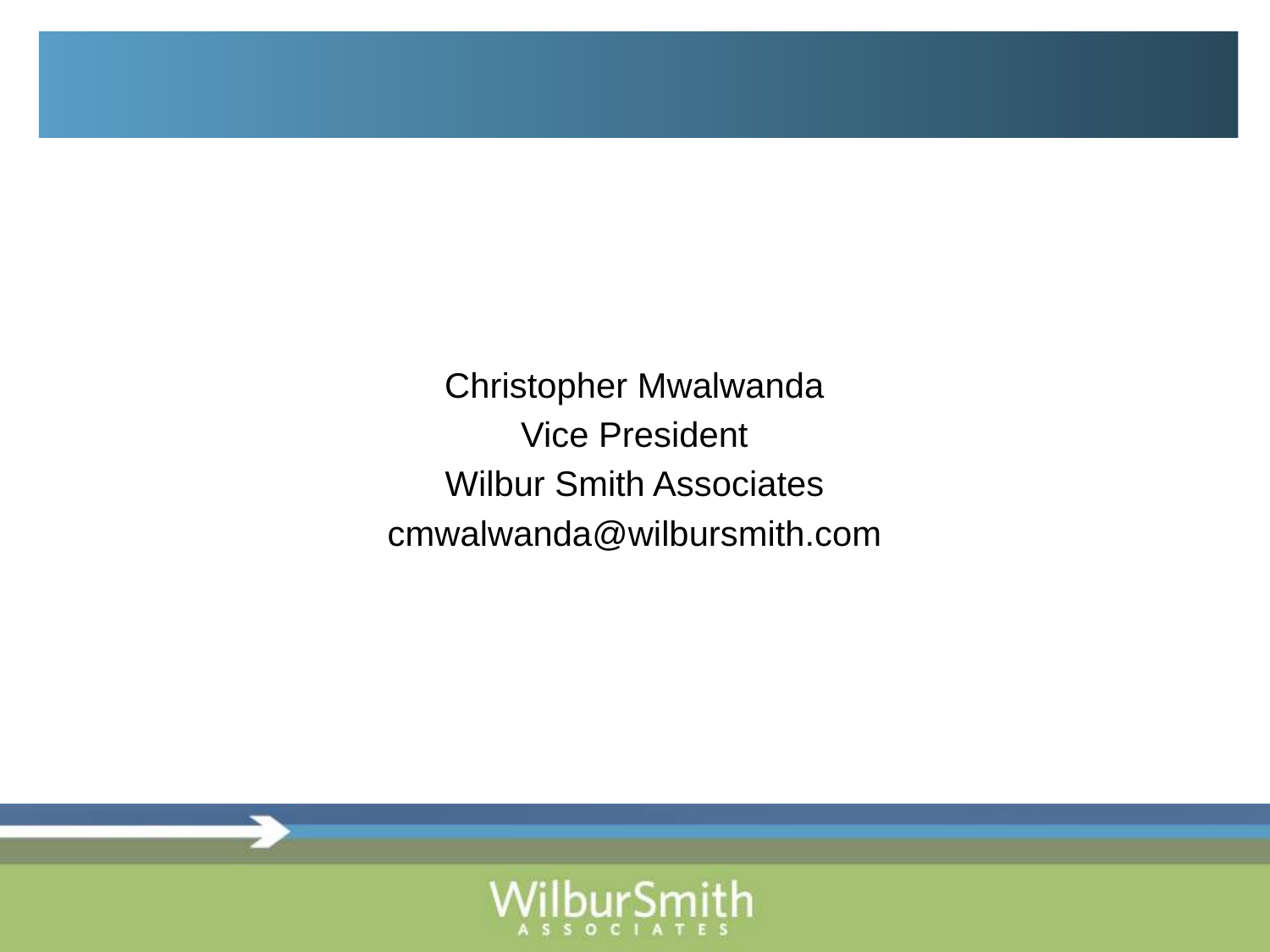

# THANK YOU
Christopher Mwalwanda
Vice President
Wilbur Smith Associates
cmwalwanda@wilbursmith.com